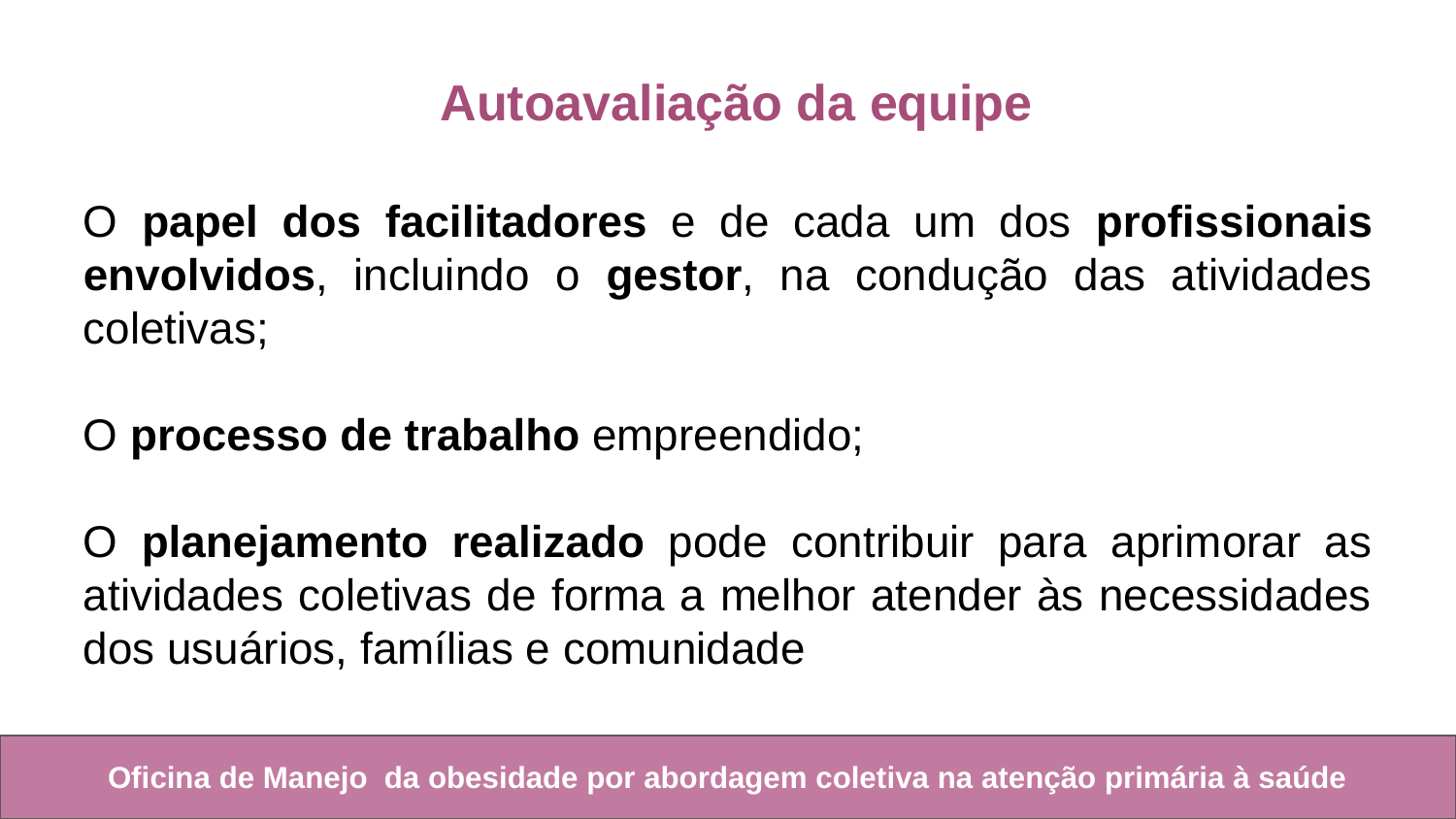

Autoavaliação da equipe
O papel dos facilitadores e de cada um dos profissionais envolvidos, incluindo o gestor, na condução das atividades coletivas;

O processo de trabalho empreendido;

O planejamento realizado pode contribuir para aprimorar as atividades coletivas de forma a melhor atender às necessidades dos usuários, famílias e comunidade